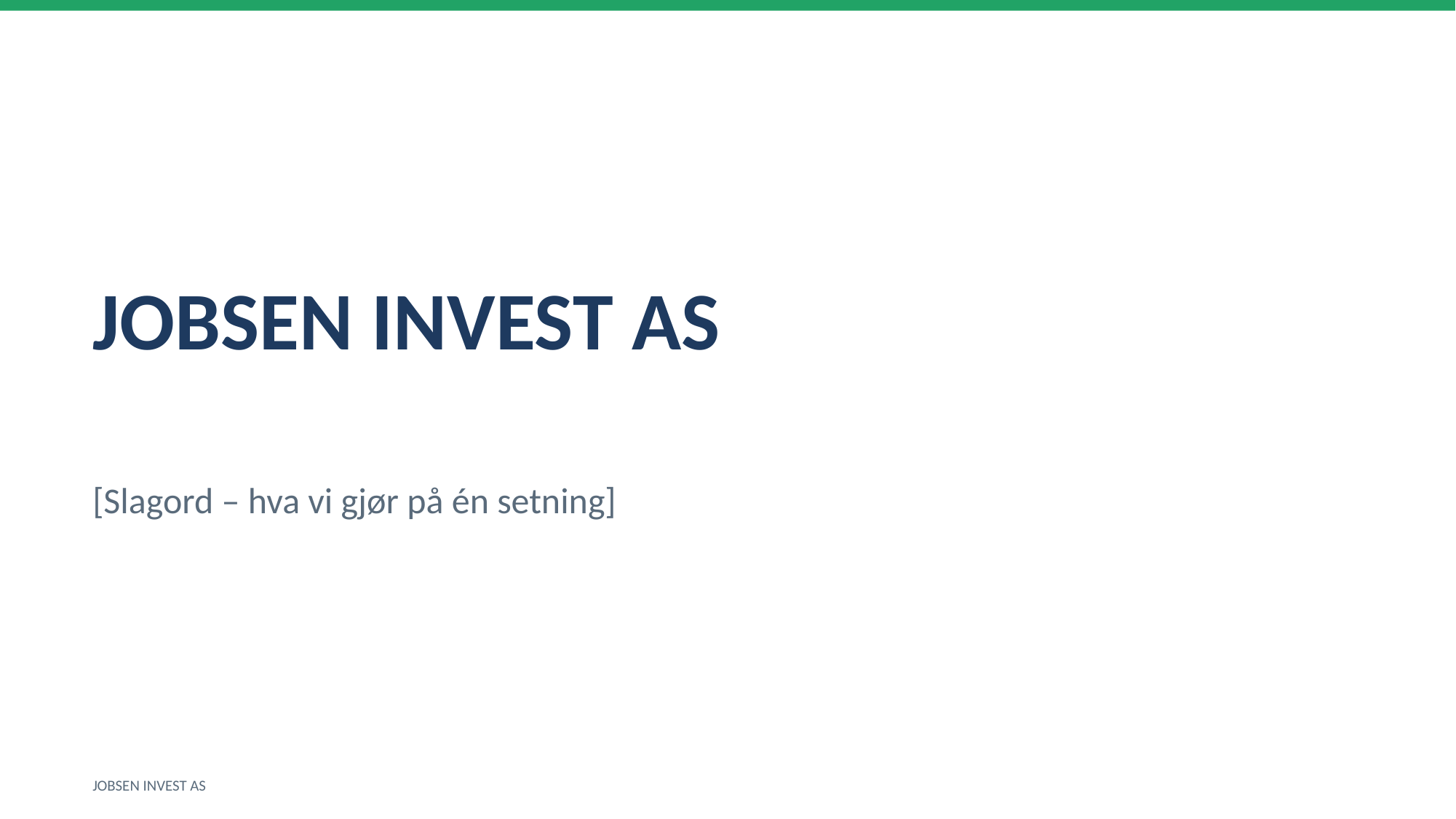

JOBSEN INVEST AS
[Slagord – hva vi gjør på én setning]
JOBSEN INVEST AS